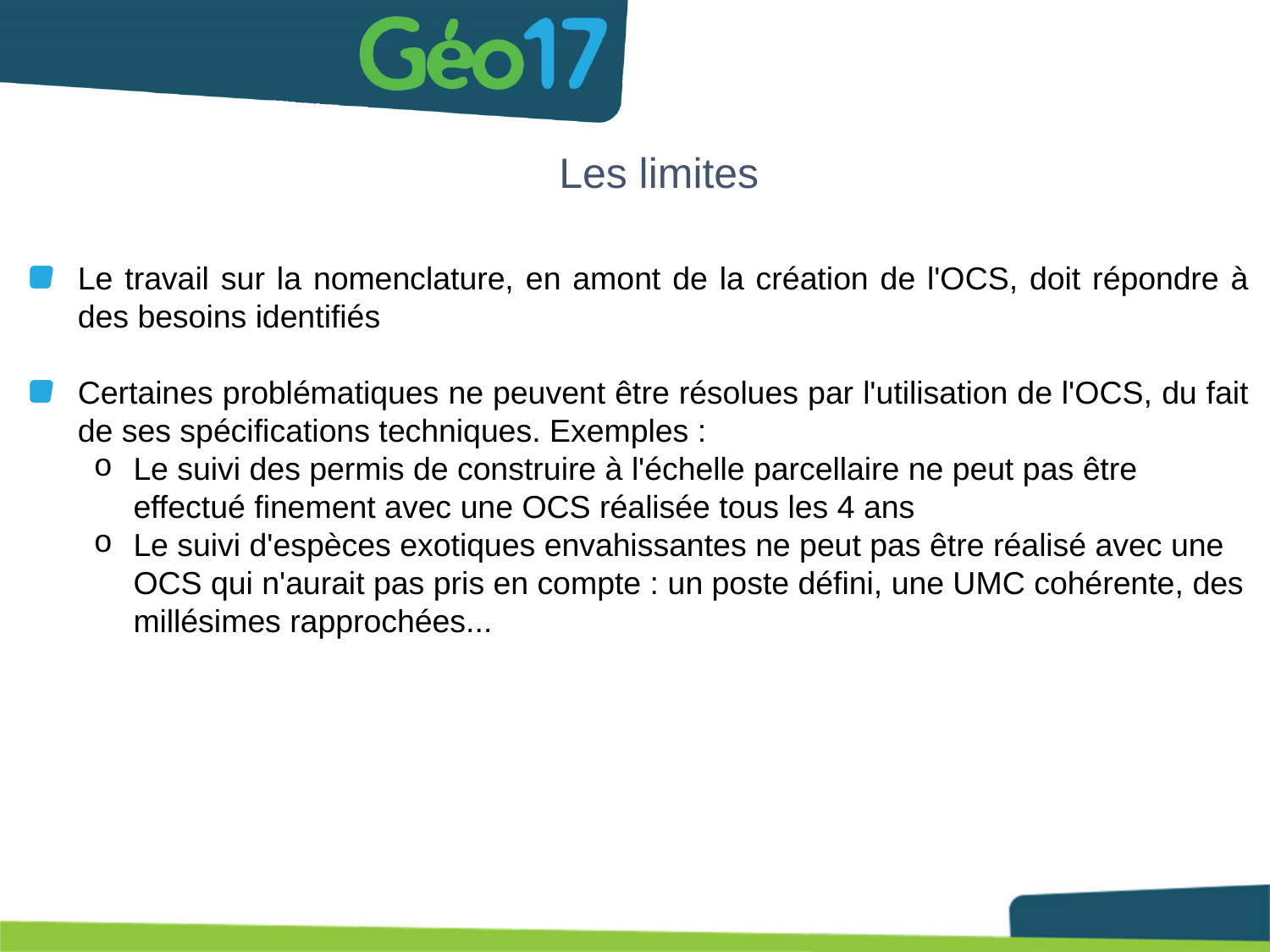

# Les limites

Le travail sur la nomenclature, en amont de la création de l'OCS, doit répondre à des besoins identifiés

Certaines problématiques ne peuvent être résolues par l'utilisation de l'OCS, du fait de ses spécifications techniques. Exemples :
Le suivi des permis de construire à l'échelle parcellaire ne peut pas être effectué finement avec une OCS réalisée tous les 4 ans
Le suivi d'espèces exotiques envahissantes ne peut pas être réalisé avec une OCS qui n'aurait pas pris en compte : un poste défini, une UMC cohérente, des millésimes rapprochées...